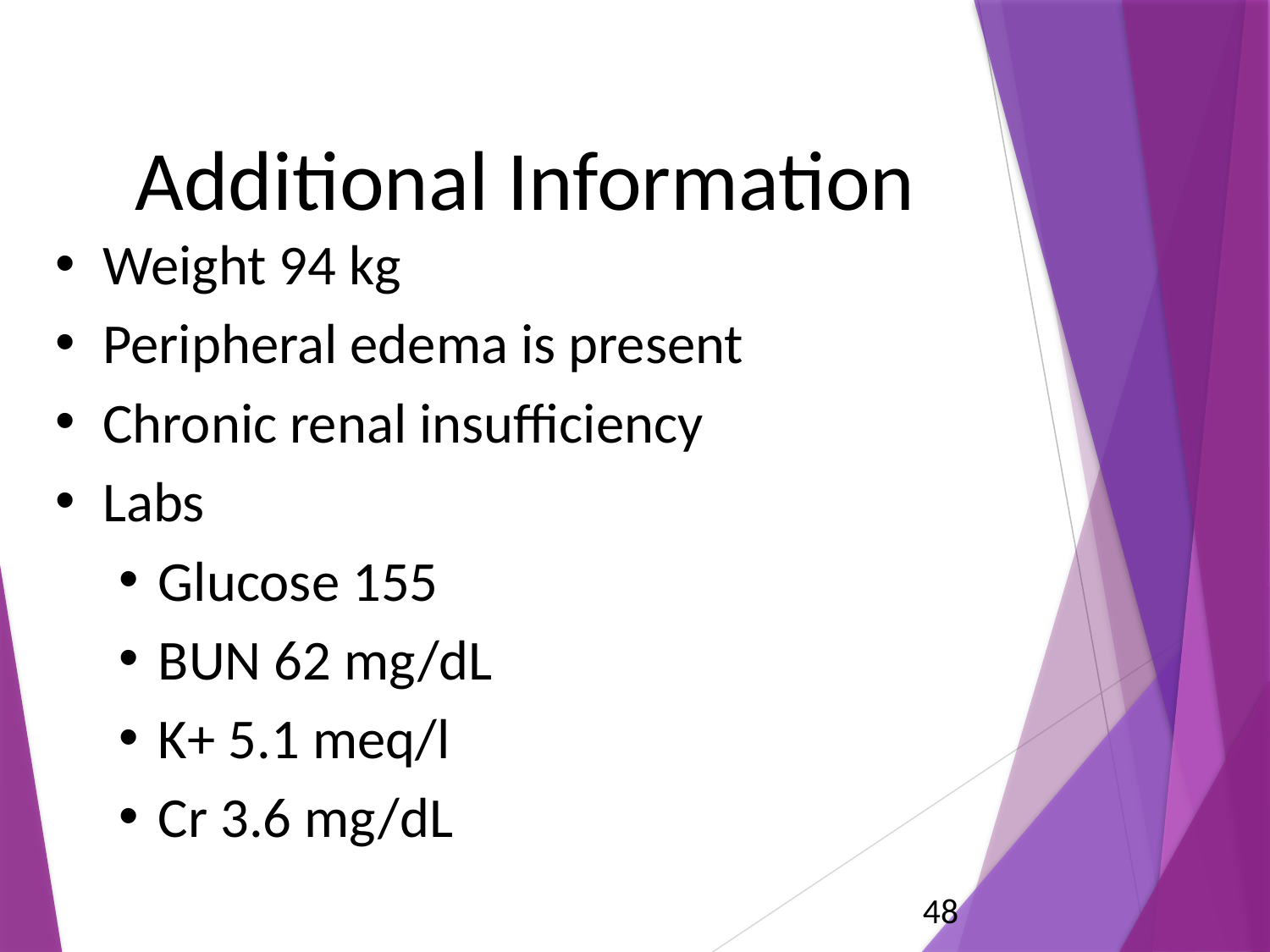

# Additional Information
Weight 94 kg
Peripheral edema is present
Chronic renal insufficiency
Labs
Glucose 155
BUN 62 mg/dL
K+ 5.1 meq/l
Cr 3.6 mg/dL

48